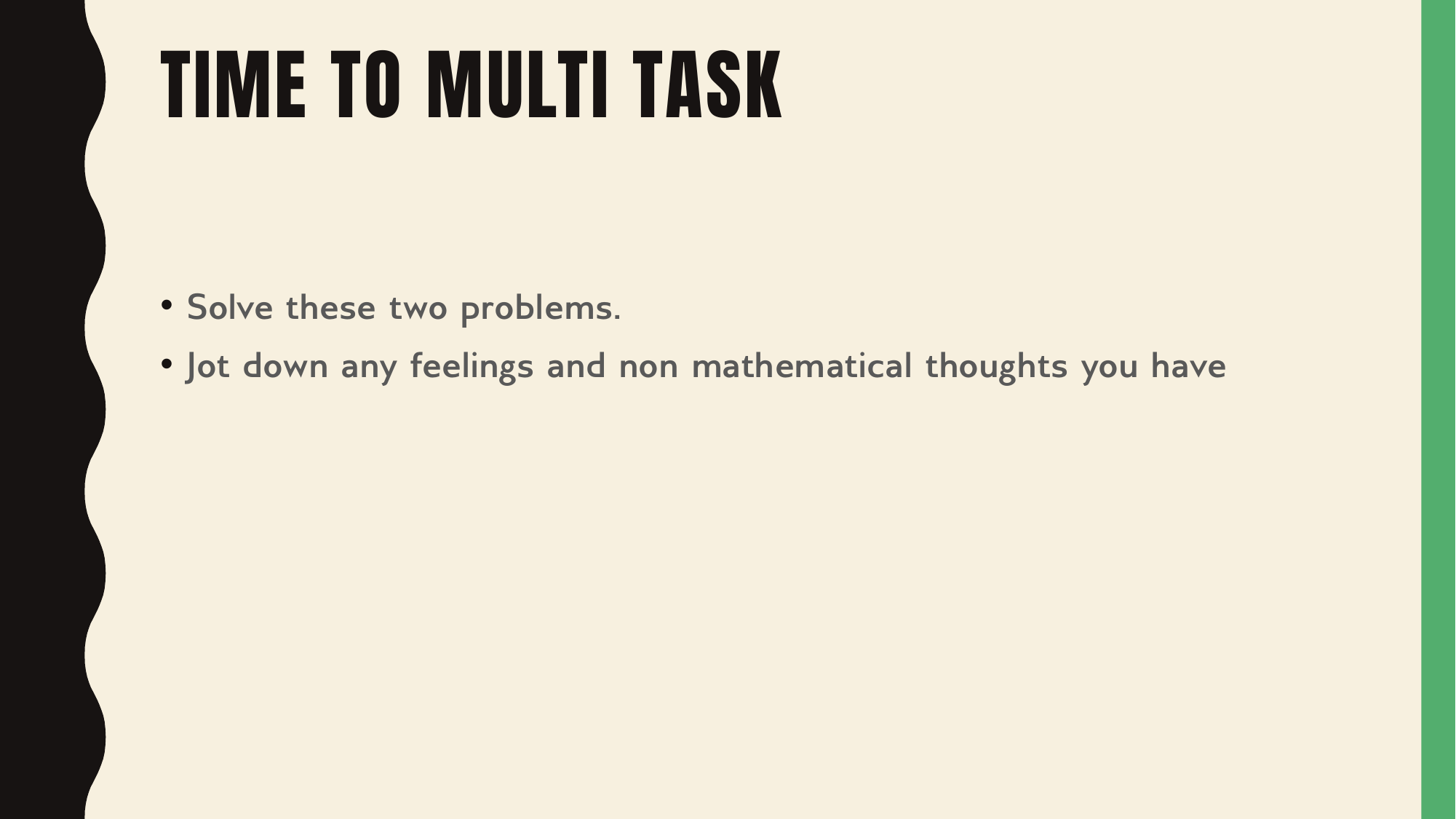

# Time to Multi task
Solve these two problems.
Jot down any feelings and non mathematical thoughts you have